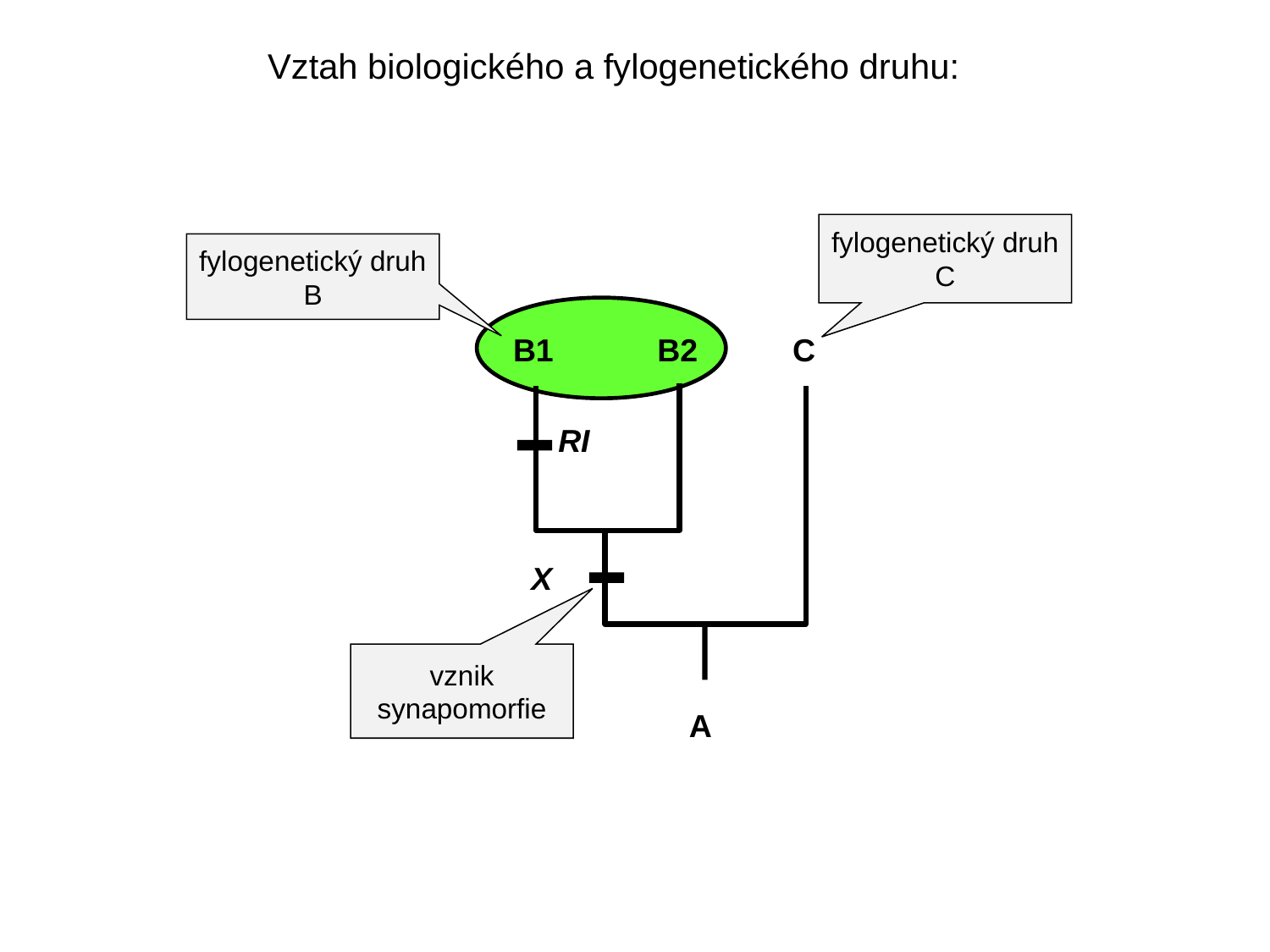

Vztah biologického a fylogenetického druhu:
fylogenetický druh C
fylogenetický druh B

B1
B2
C

RI

X

vznik synapomorfie
A